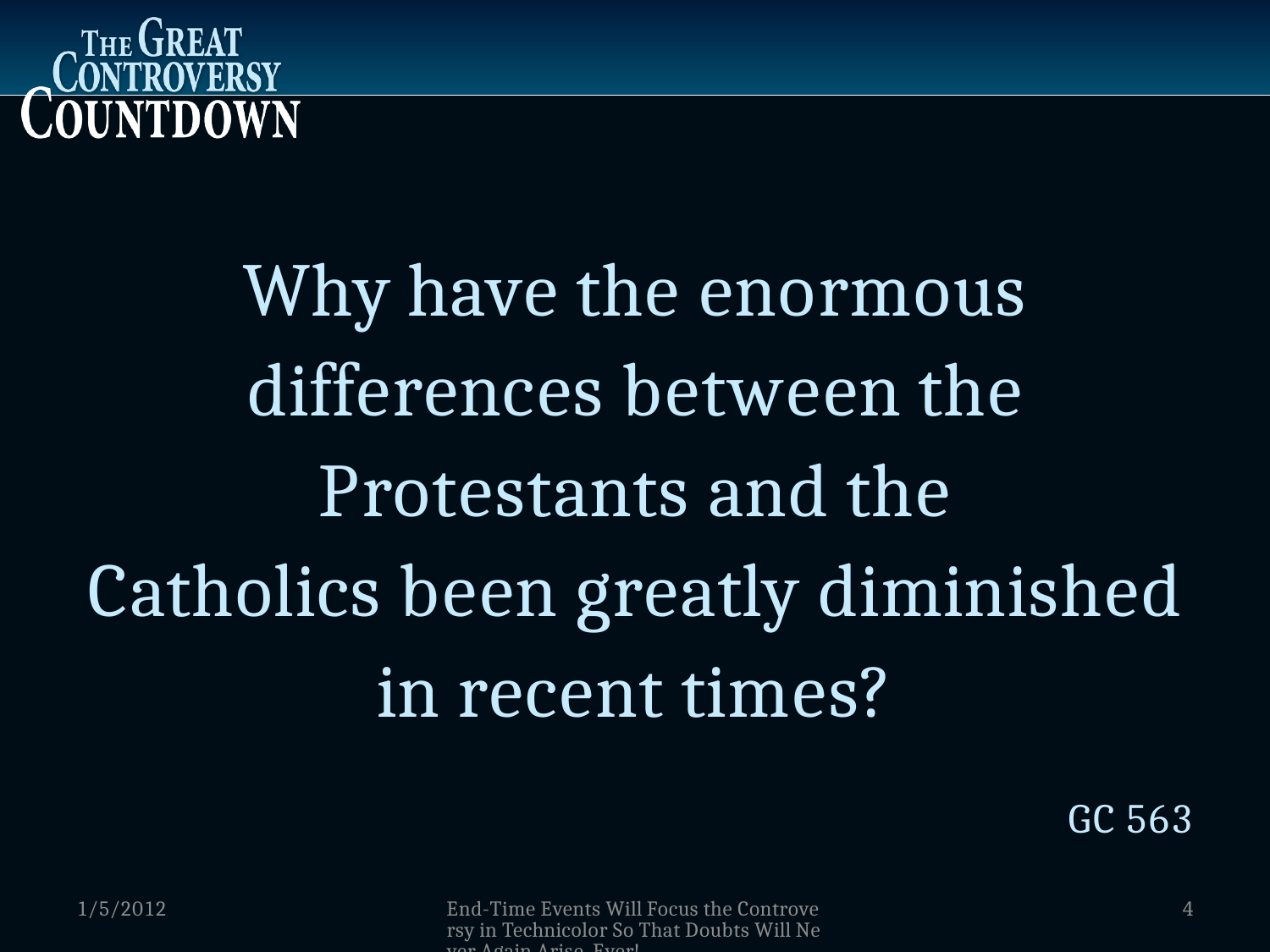

Why have the enormous differences between the Protestants and the
Catholics been greatly diminished in recent times?

GC 563
1/5/2012
End-Time Events Will Focus the Controversy in Technicolor So That Doubts Will Never Again Arise, Ever!
4